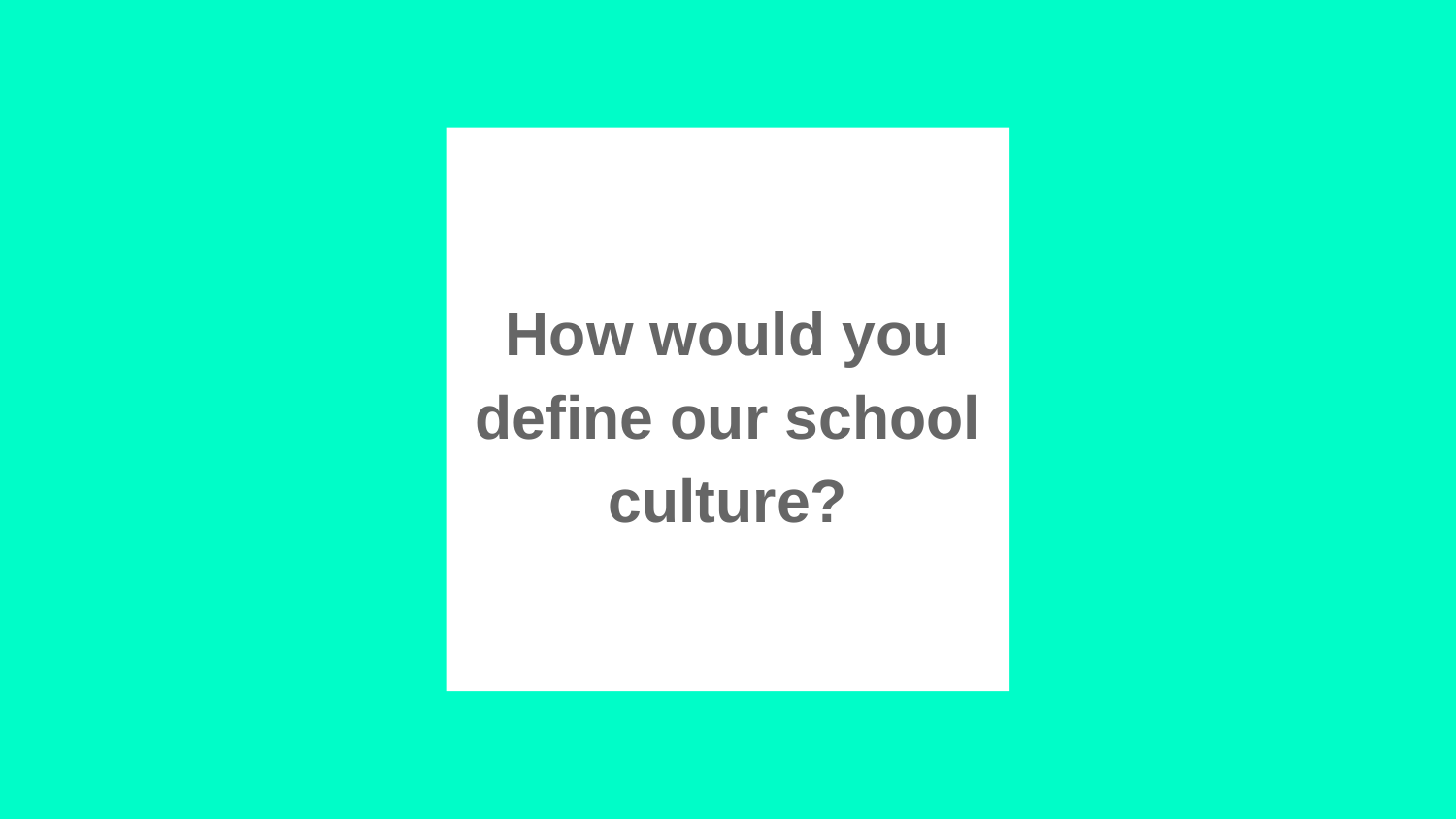

# How would you define our school culture?